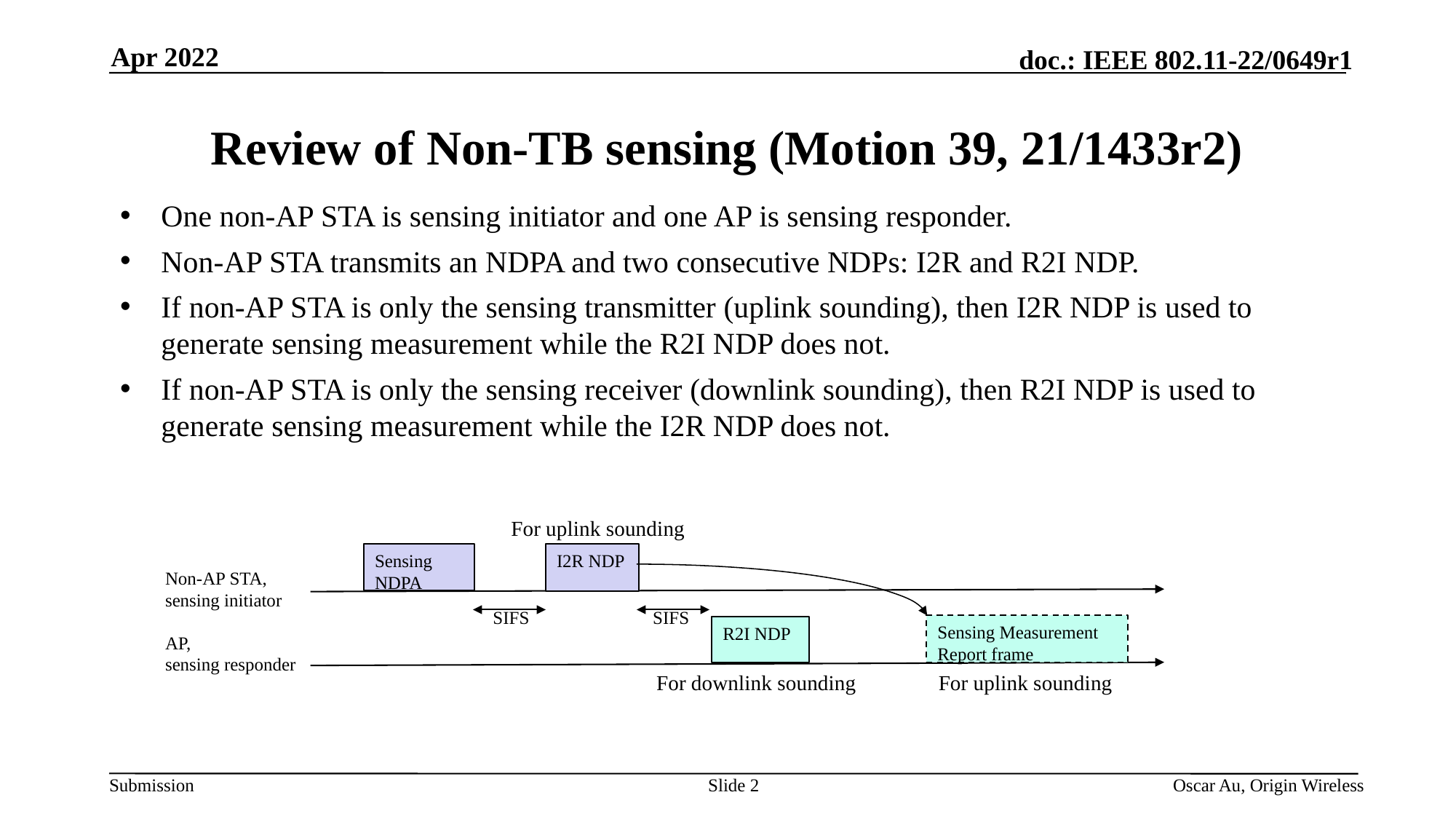

Apr 2022
# Review of Non-TB sensing (Motion 39, 21/1433r2)
One non-AP STA is sensing initiator and one AP is sensing responder.
Non-AP STA transmits an NDPA and two consecutive NDPs: I2R and R2I NDP.
If non-AP STA is only the sensing transmitter (uplink sounding), then I2R NDP is used to generate sensing measurement while the R2I NDP does not.
If non-AP STA is only the sensing receiver (downlink sounding), then R2I NDP is used to generate sensing measurement while the I2R NDP does not.

For uplink sounding
Sensing NDPA
I2R NDP
Non-AP STA, sensing initiator

SIFS
SIFS
Sensing Measurement Report frame
R2I NDP
AP,
sensing responder
For downlink sounding
For uplink sounding
Slide 2
Oscar Au, Origin Wireless